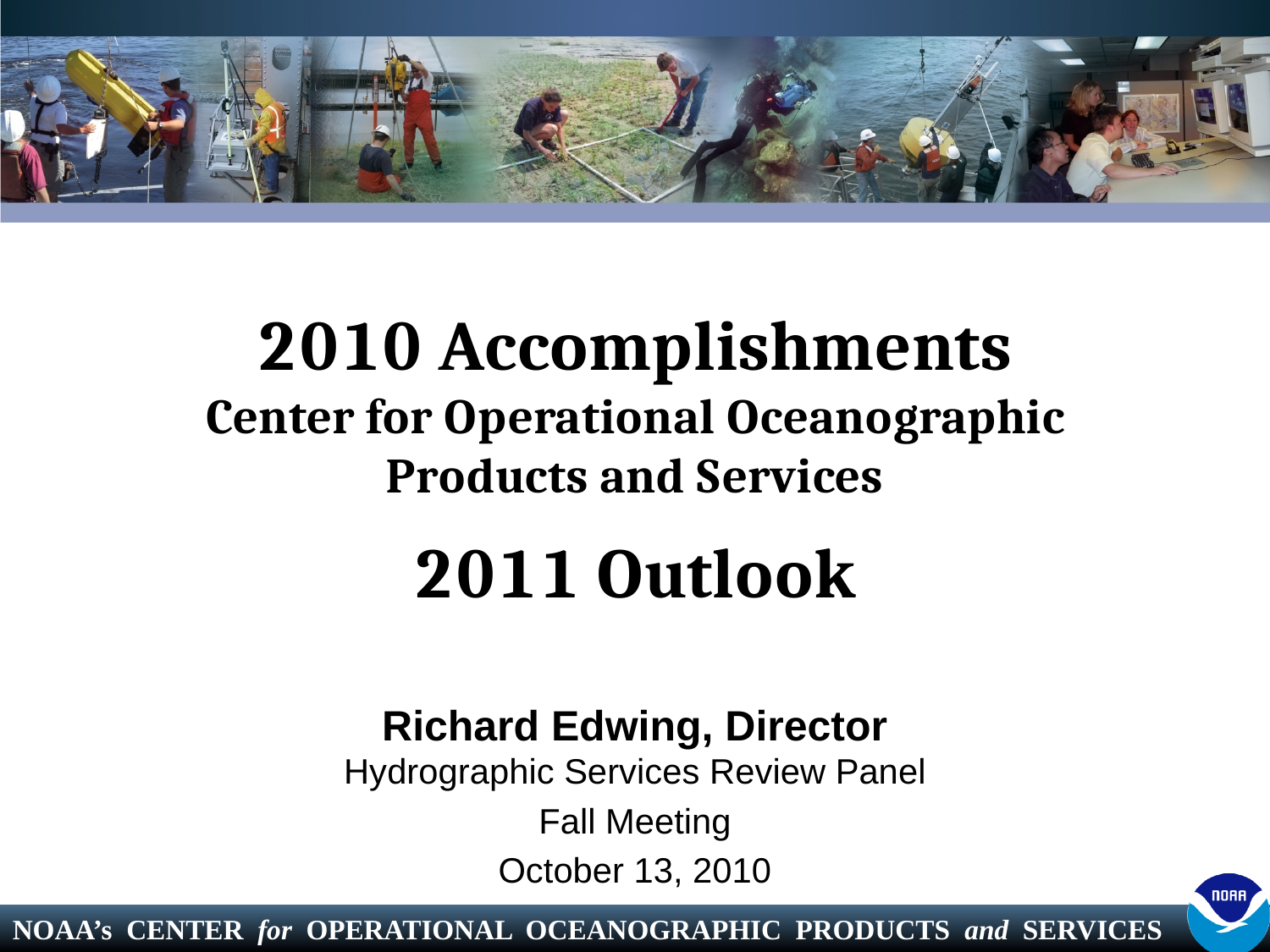

# 2010 Accomplishments Center for Operational Oceanographic Products and Services
2011 Outlook
Richard Edwing, Director
Hydrographic Services Review Panel
Fall Meeting
October 13, 2010